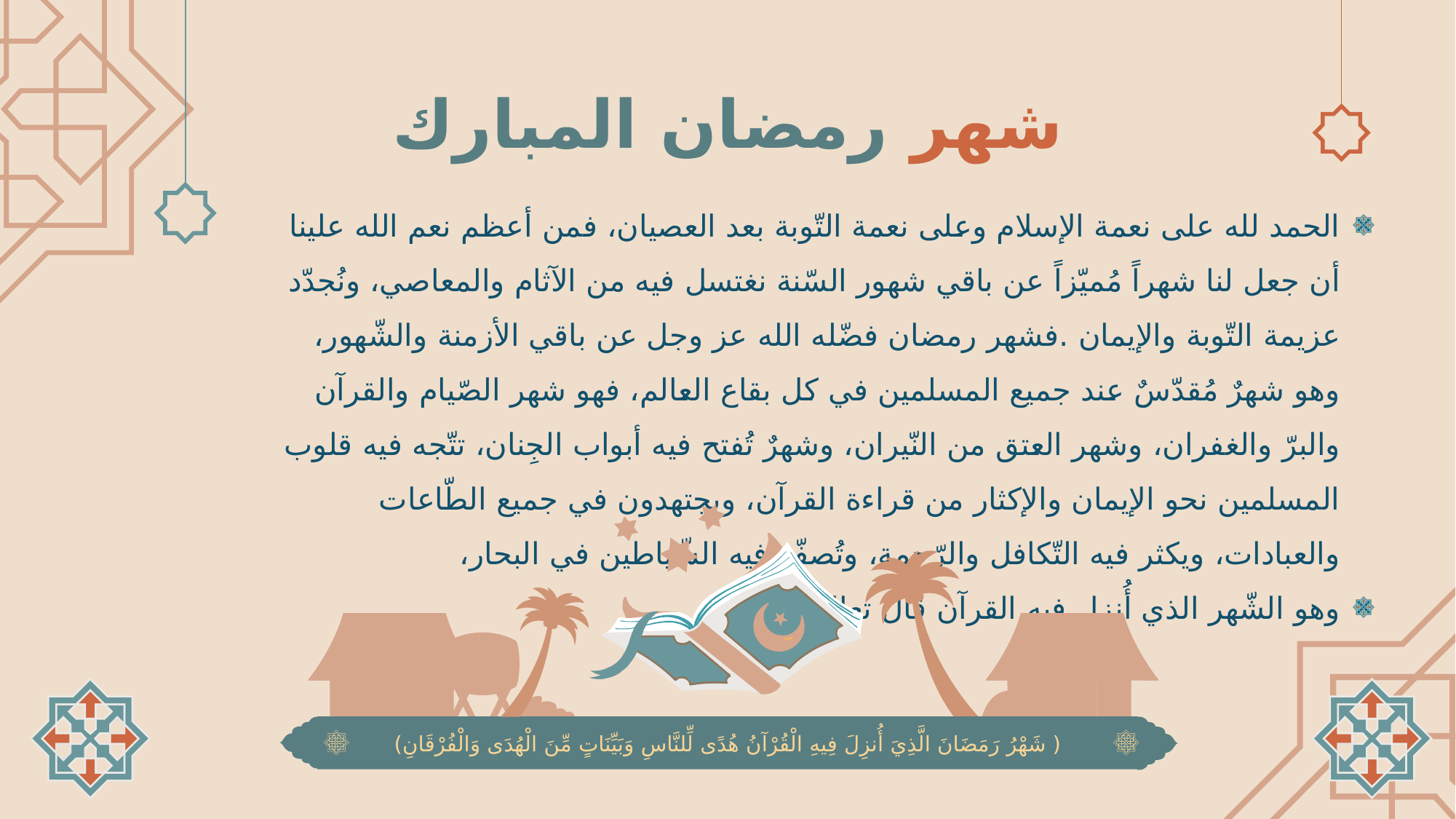

شهر رمضان المبارك
الحمد لله على نعمة الإسلام وعلى نعمة التّوبة بعد العصيان، فمن أعظم نعم الله علينا أن جعل لنا شهراً مُميّزاً عن باقي شهور السّنة نغتسل فيه من الآثام والمعاصي، ونُجدّد عزيمة التّوبة والإيمان .فشهر رمضان فضّله الله عز وجل عن باقي الأزمنة والشّهور، وهو شهرٌ مُقدّسٌ عند جميع المسلمين في كل بقاع العالم، فهو شهر الصّيام والقرآن والبرّ والغفران، وشهر العتق من النّيران، وشهرٌ تُفتح فيه أبواب الجِنان، تتّجه فيه قلوب المسلمين نحو الإيمان والإكثار من قراءة القرآن، ويجتهدون في جميع الطّاعات والعبادات، ويكثر فيه التّكافل والرّحمة، وتُصفّد فيه الشّياطين في البحار،
وهو الشّهر الذي أُنزل فيه القرآن قال تعالى :

( شَهْرُ رَمَضَانَ الَّذِيَ أُنزِلَ فِيهِ الْقُرْآنُ هُدًى لِّلنَّاسِ وَبَيِّنَاتٍ مِّنَ الْهُدَى وَالْفُرْقَانِ)